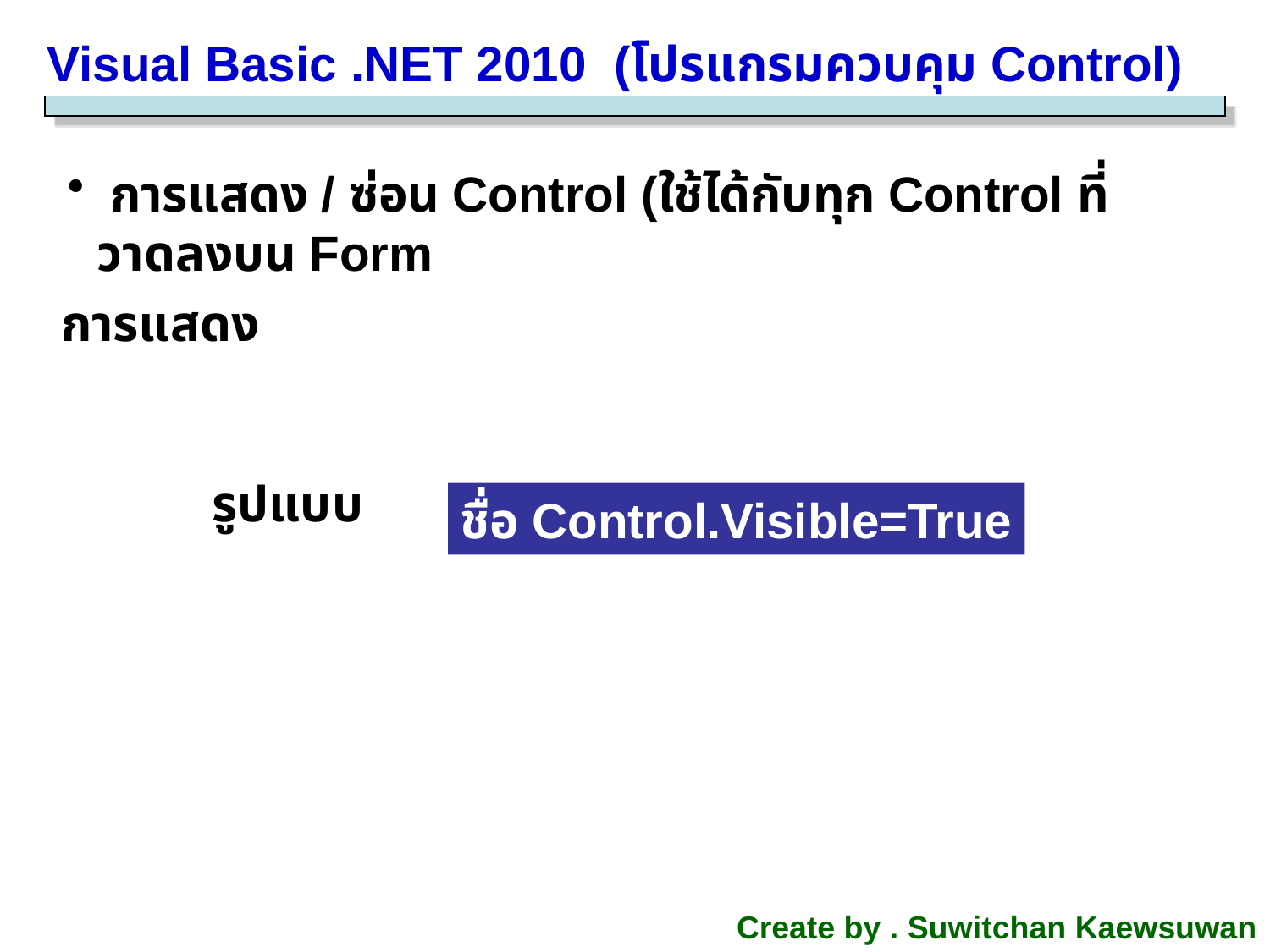

Visual Basic .NET 2010  (โปรแกรมควบคุม Control)

 การแสดง / ซ่อน Control (ใช้ได้กับทุก Control ที่วาดลงบน Form
การแสดง
รูปแบบ
ชื่อ Control.Visible=True
Create by . Suwitchan Kaewsuwan